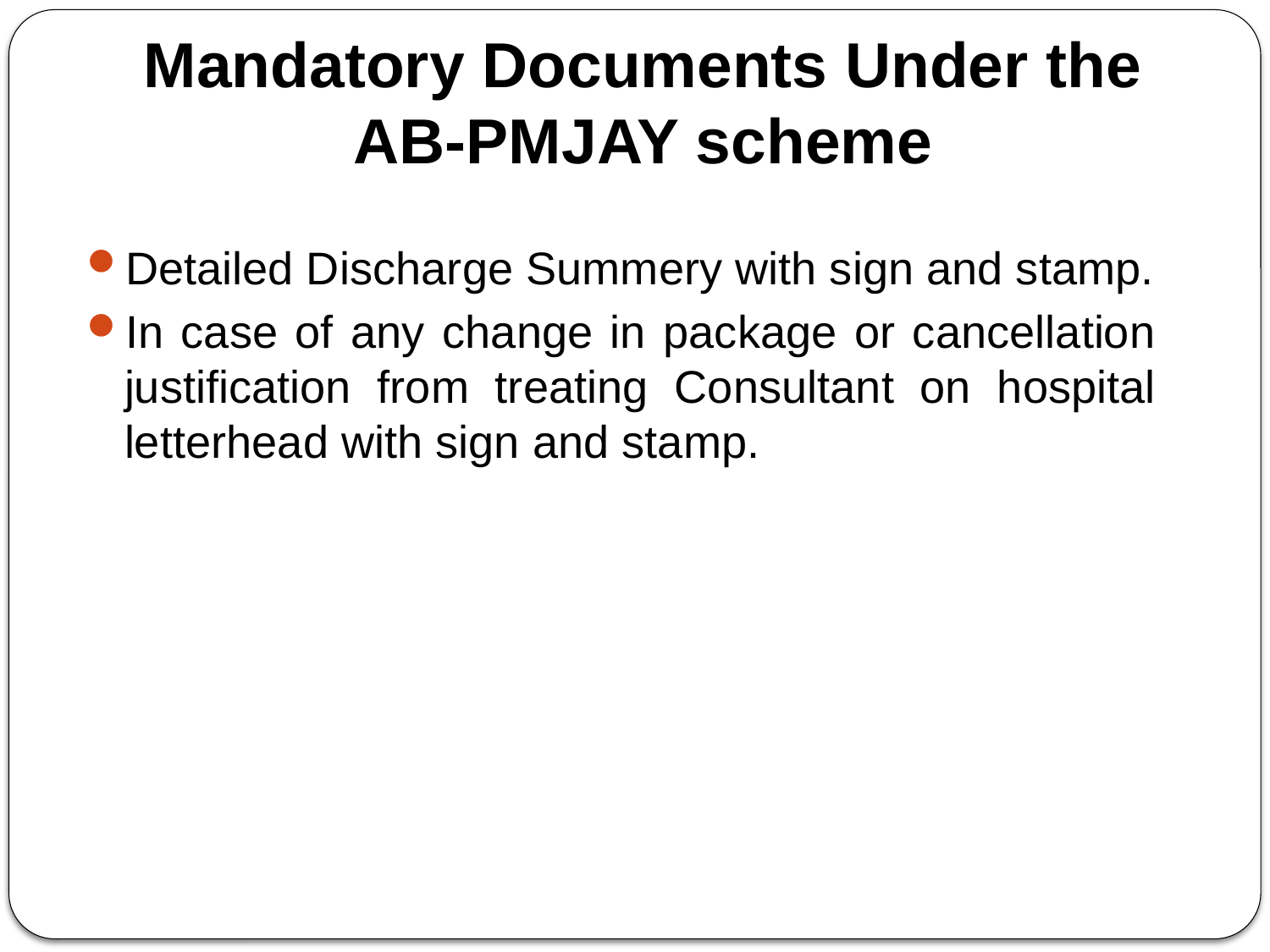

# Mandatory Documents Under the AB-PMJAY scheme
Detailed Discharge Summery with sign and stamp.
In case of any change in package or cancellation justification from treating Consultant on hospital letterhead with sign and stamp.